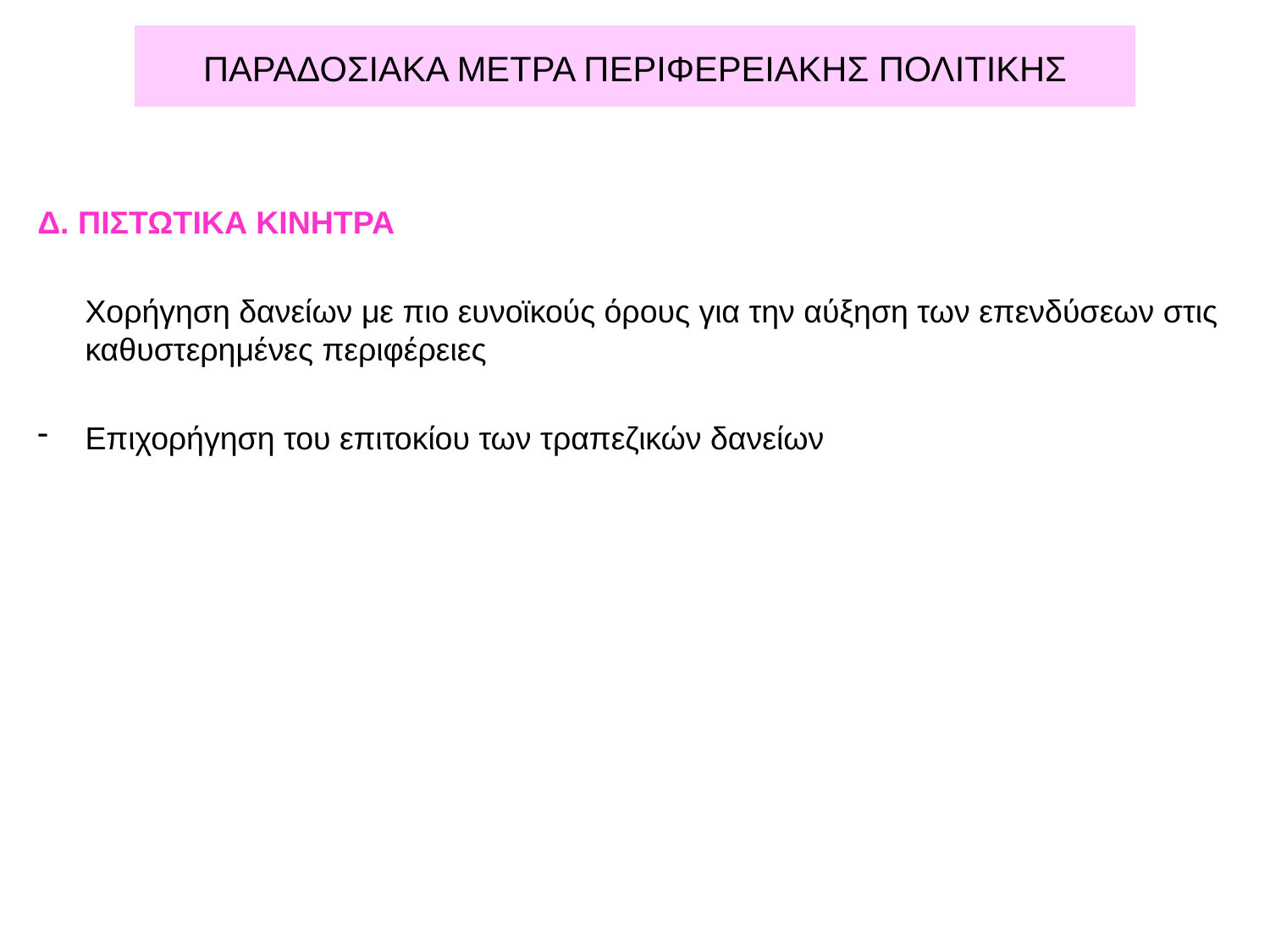

# ΠΑΡΑΔΟΣΙΑΚΑ ΜΕΤΡΑ ΠΕΡΙΦΕΡΕΙΑΚΗΣ ΠΟΛΙΤΙΚΗΣ
Δ. ΠΙΣΤΩΤΙΚΑ ΚΙΝΗΤΡΑ

	Χορήγηση δανείων με πιο ευνοϊκούς όρους για την αύξηση των επενδύσεων στις καθυστερημένες περιφέρειες

Επιχορήγηση του επιτοκίου των τραπεζικών δανείων